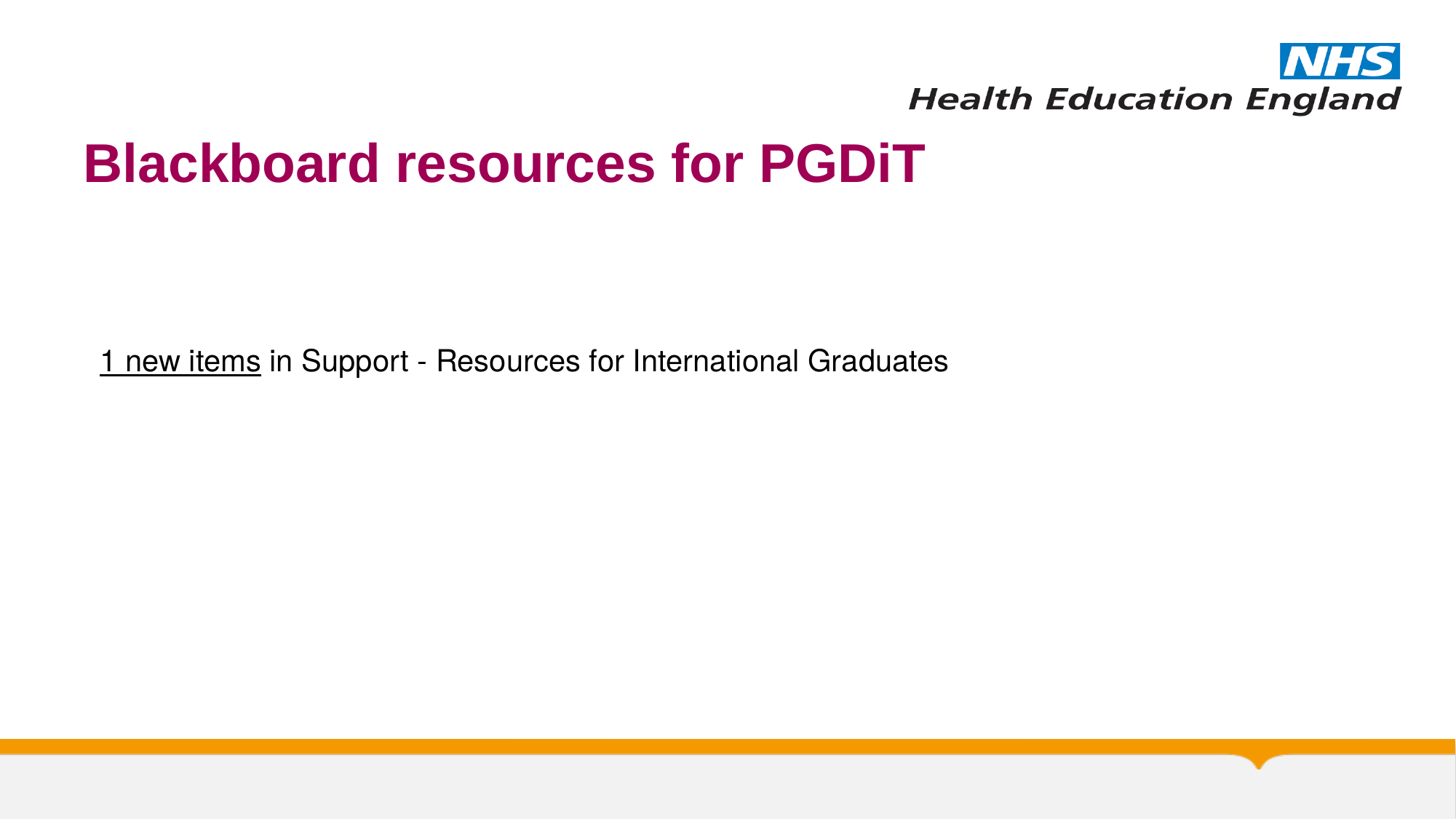

# Blackboard resources for PGDiT

|  |
| --- |
| 1 new items in Support - Resources for International Graduates |